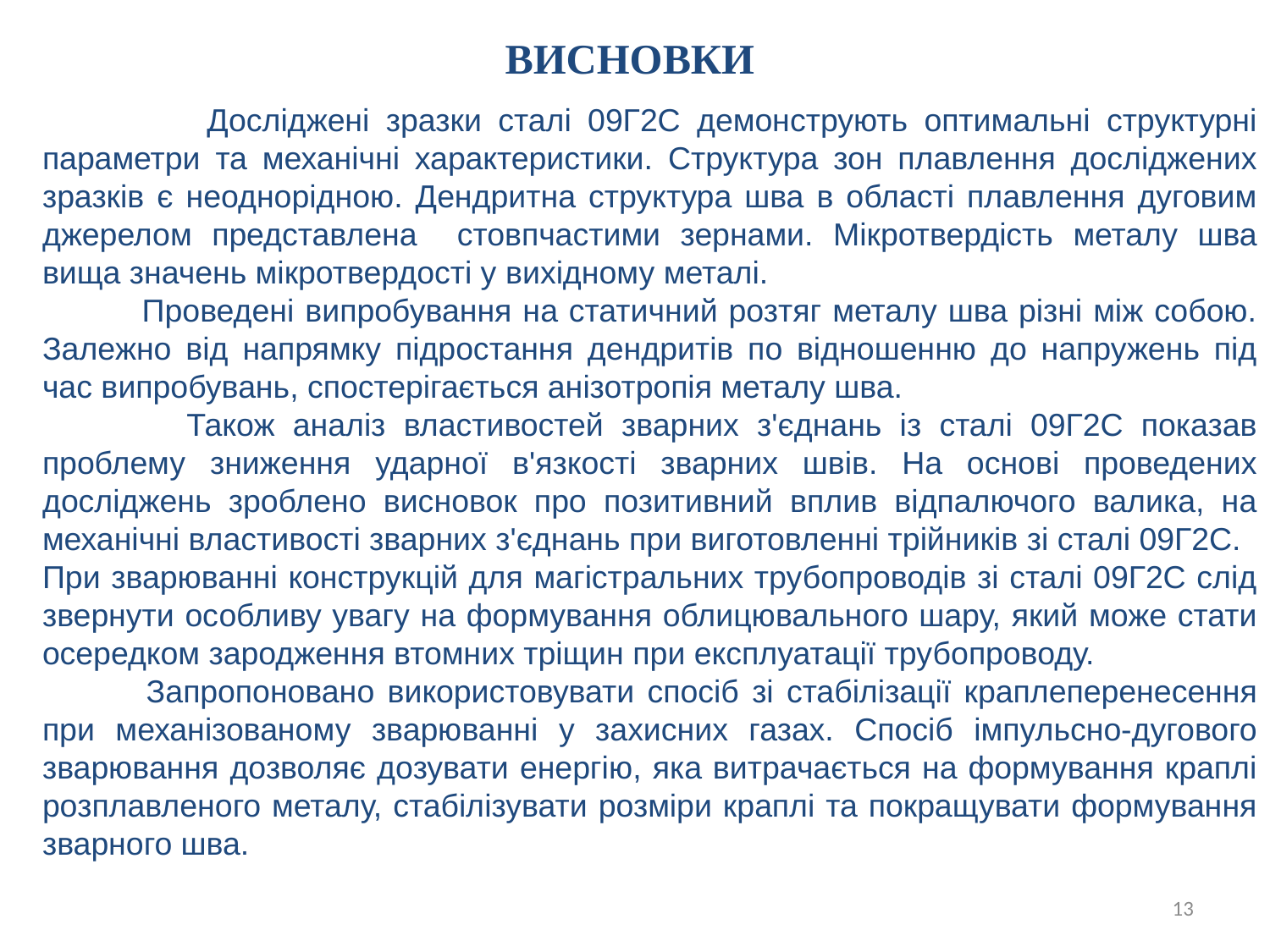

ВИСНОВКИ

          Досліджені зразки сталі 09Г2С демонструють оптимальні структурні параметри та механічні характеристики. Структура зон плавлення досліджених зразків є неоднорідною. Дендритна структура шва в області плавлення дуговим джерелом представлена ​​ стовпчастими зернами. Мікротвердість металу шва вища значень мікротвердості у вихідному металі.
         Проведені випробування на статичний розтяг металу шва різні між собою. Залежно від напрямку підростання дендритів по відношенню до напружень під час випробувань, спостерігається анізотропія металу шва.
        Також аналіз властивостей зварних з'єднань із сталі 09Г2С показав проблему зниження ударної в'язкості зварних швів. На основі проведених досліджень зроблено висновок про позитивний вплив відпалючого валика, на механічні властивості зварних з'єднань при виготовленні трійників зі сталі 09Г2С.
При зварюванні конструкцій для магістральних трубопроводів зі сталі 09Г2С слід звернути особливу увагу на формування облицювального шару, який може стати осередком зародження втомних тріщин при експлуатації трубопроводу.
        Запропоновано використовувати спосіб зі стабілізації краплеперенесення при механізованому зварюванні у захисних газах. Спосіб імпульсно-дугового зварювання дозволяє дозувати енергію, яка витрачається на формування краплі розплавленого металу, стабілізувати розміри краплі та покращувати формування зварного шва.

13